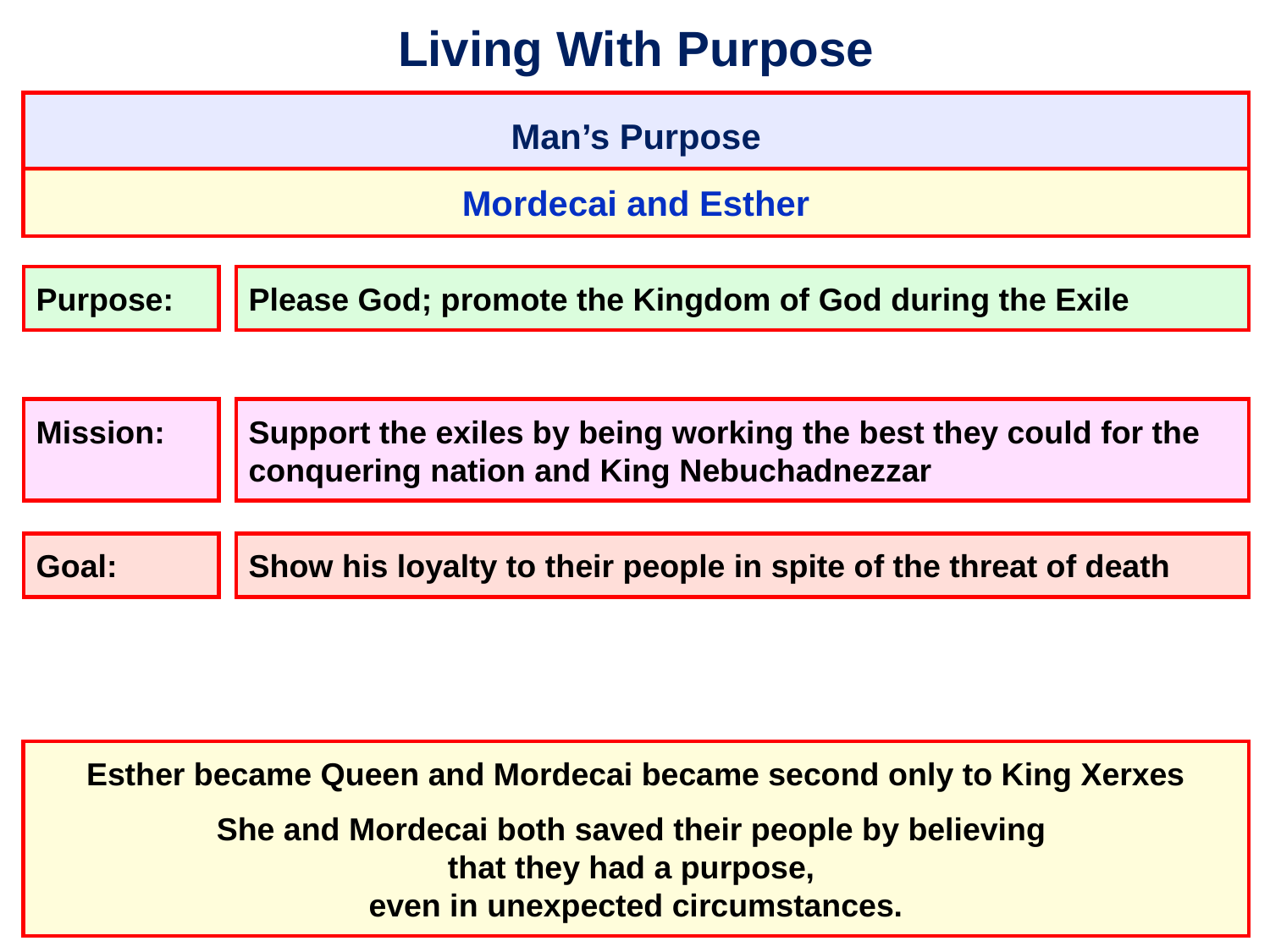

# Living With Purpose
Man’s Purpose
Mordecai and Esther
Please God; promote the Kingdom of God during the Exile
Purpose:
Support the exiles by being working the best they could for the conquering nation and King Nebuchadnezzar
Mission:

Goal:
Show his loyalty to their people in spite of the threat of death
Esther became Queen and Mordecai became second only to King Xerxes

She and Mordecai both saved their people by believing
that they had a purpose,
even in unexpected circumstances.